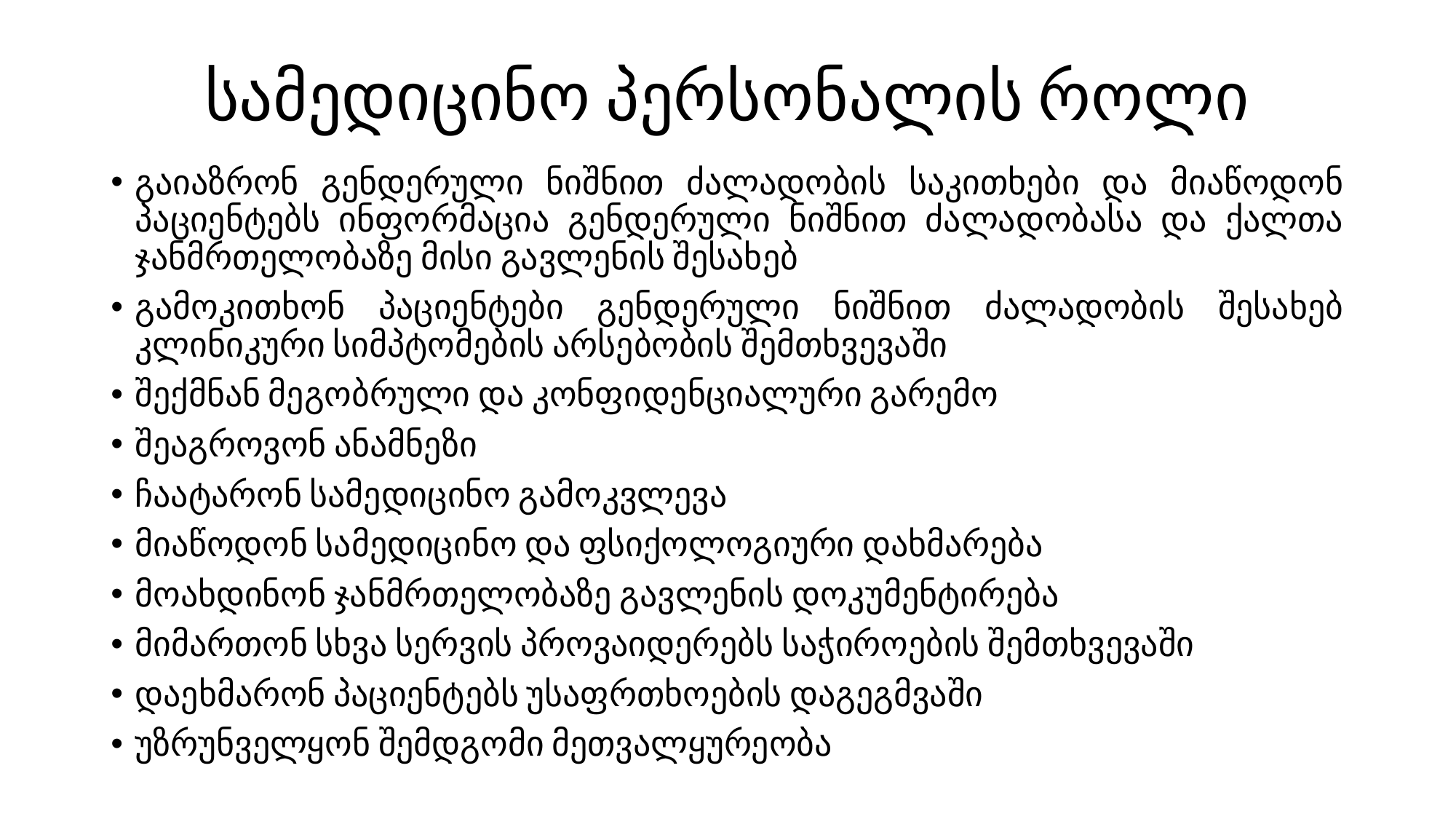

# სამედიცინო პერსონალის როლი
გაიაზრონ გენდერული ნიშნით ძალადობის საკითხები და მიაწოდონ პაციენტებს ინფორმაცია გენდერული ნიშნით ძალადობასა და ქალთა ჯანმრთელობაზე მისი გავლენის შესახებ
გამოკითხონ პაციენტები გენდერული ნიშნით ძალადობის შესახებ კლინიკური სიმპტომების არსებობის შემთხვევაში
შექმნან მეგობრული და კონფიდენციალური გარემო
შეაგროვონ ანამნეზი
ჩაატარონ სამედიცინო გამოკვლევა
მიაწოდონ სამედიცინო და ფსიქოლოგიური დახმარება
მოახდინონ ჯანმრთელობაზე გავლენის დოკუმენტირება
მიმართონ სხვა სერვის პროვაიდერებს საჭიროების შემთხვევაში
დაეხმარონ პაციენტებს უსაფრთხოების დაგეგმვაში
უზრუნველყონ შემდგომი მეთვალყურეობა